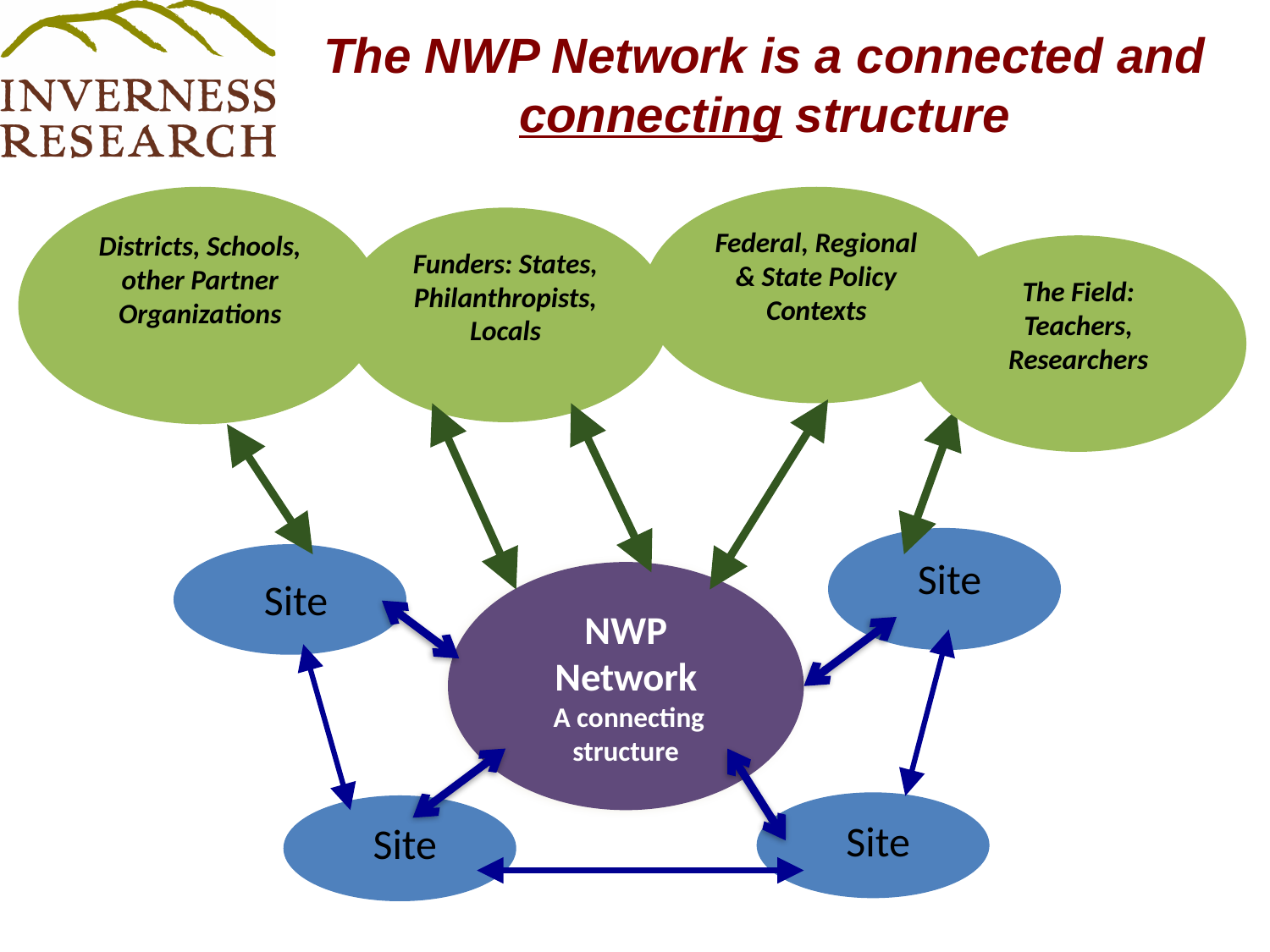

# The NWP Network is a connected and connecting structure
Districts, Schools, other Partner Organizations
Federal, Regional & State Policy Contexts
Funders: States, Philanthropists, Locals

The Field: Teachers, Researchers

  Site
  Site

  Site
  Site

NWP
Network
 A connecting
structure